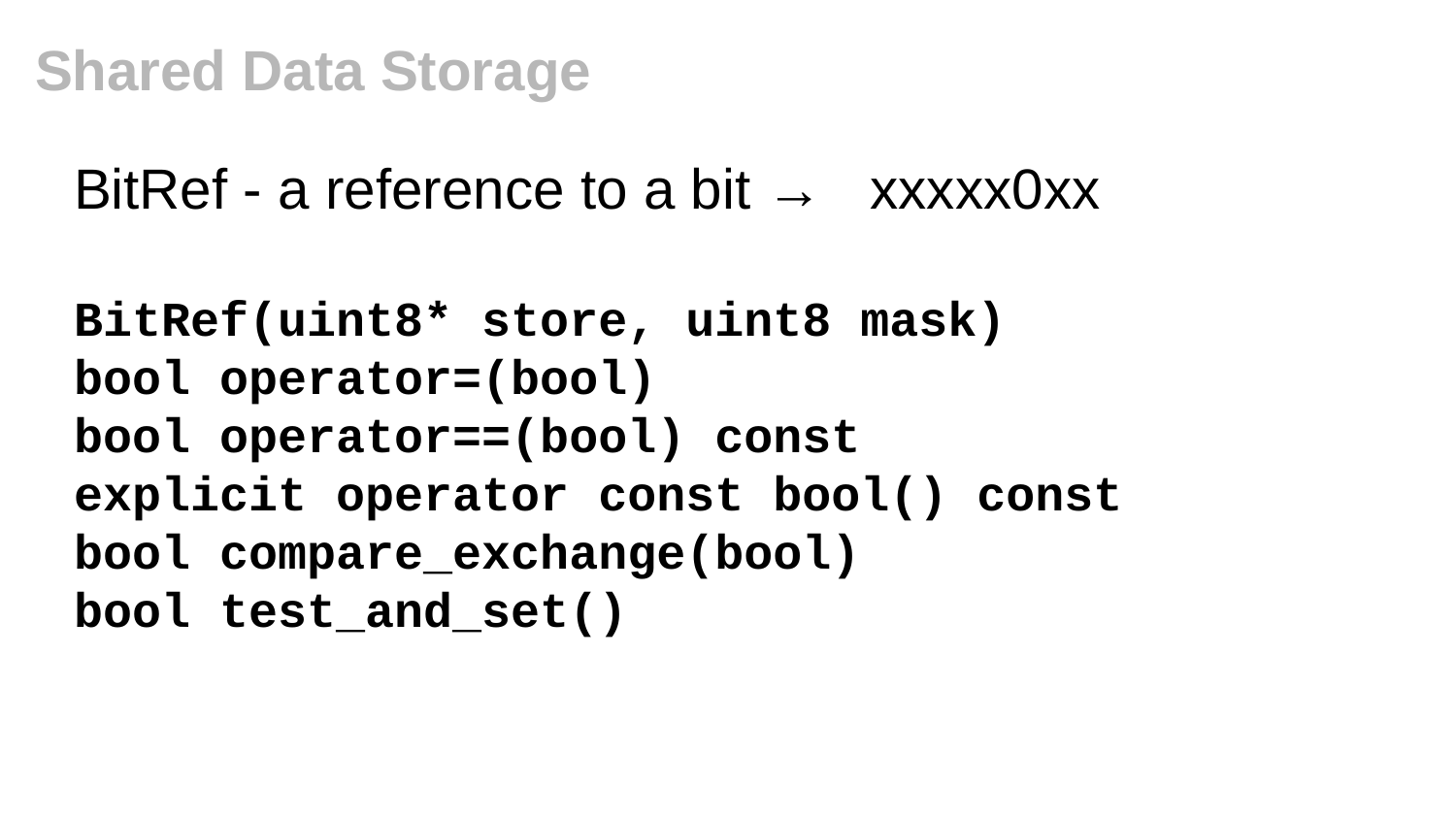

# Shared Data Storage
BitRef - a reference to a bit →   xxxxx0xx

BitRef(uint8* store, uint8 mask)
bool operator=(bool)
bool operator==(bool) const
explicit operator const bool() const
bool compare_exchange(bool)
bool test_and_set()